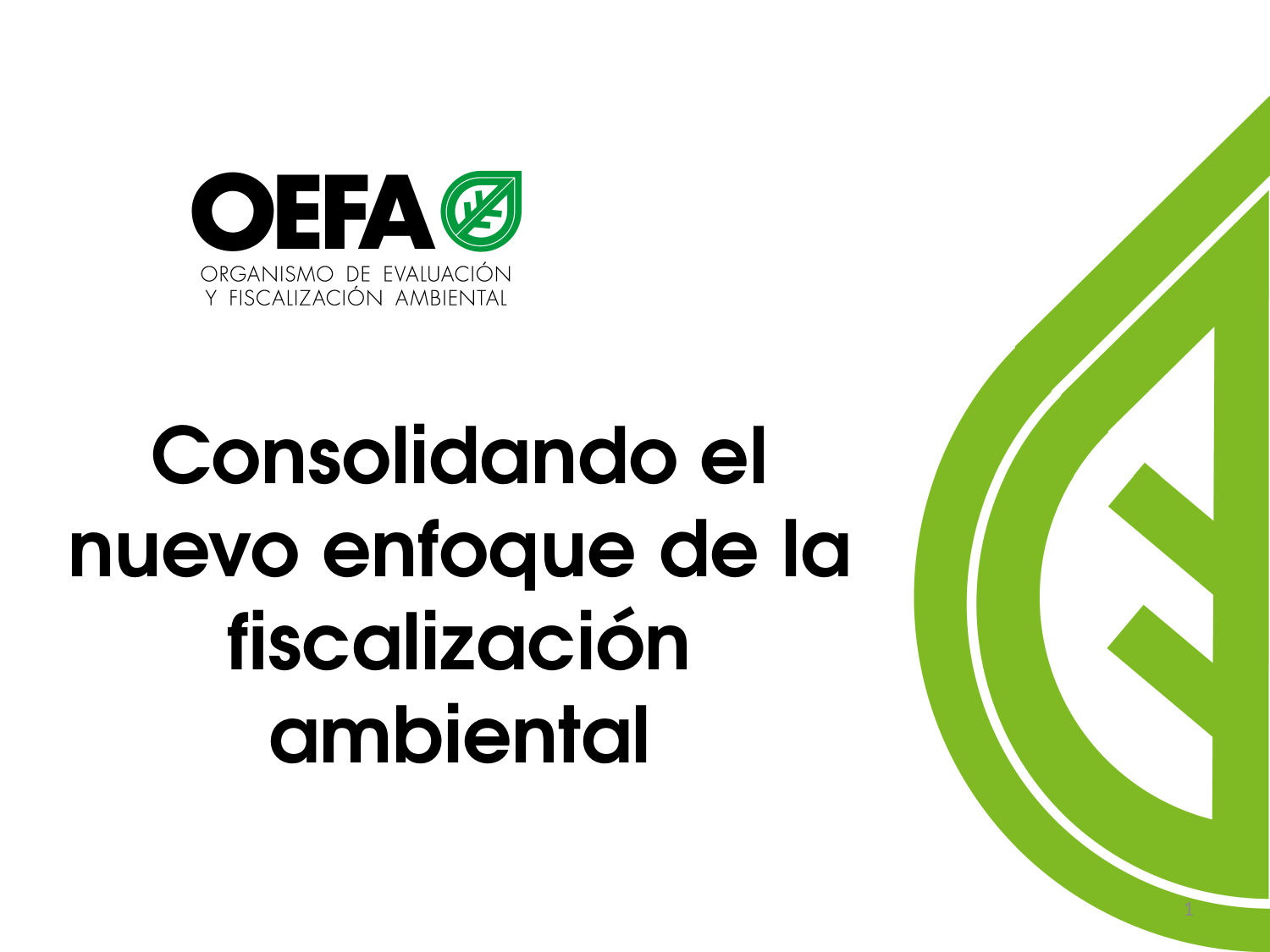

Consolidando el nuevo enfoque de la fiscalización ambiental
1